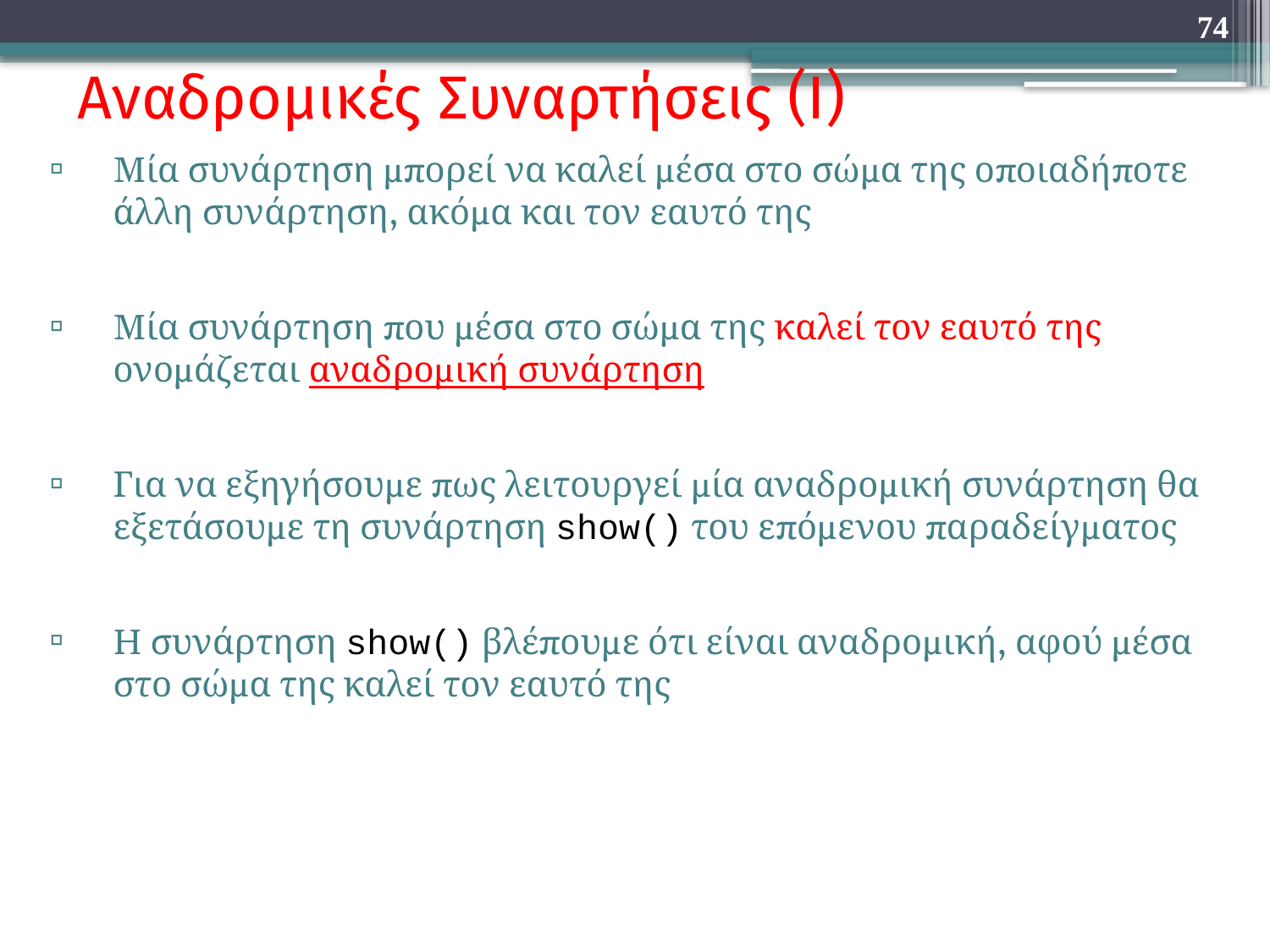

74
# Αναδρομικές Συναρτήσεις (Ι)
Μία συνάρτηση μπορεί να καλεί μέσα στο σώμα της οποιαδήποτε άλλη συνάρτηση, ακόμα και τον εαυτό της

Μία συνάρτηση που μέσα στο σώμα της καλεί τον εαυτό της ονομάζεται αναδρομική συνάρτηση

Για να εξηγήσουμε πως λειτουργεί μία αναδρομική συνάρτηση θα εξετάσουμε τη συνάρτηση show() του επόμενου παραδείγματος

Η συνάρτηση show() βλέπουμε ότι είναι αναδρομική, αφού μέσα στο σώμα της καλεί τον εαυτό της